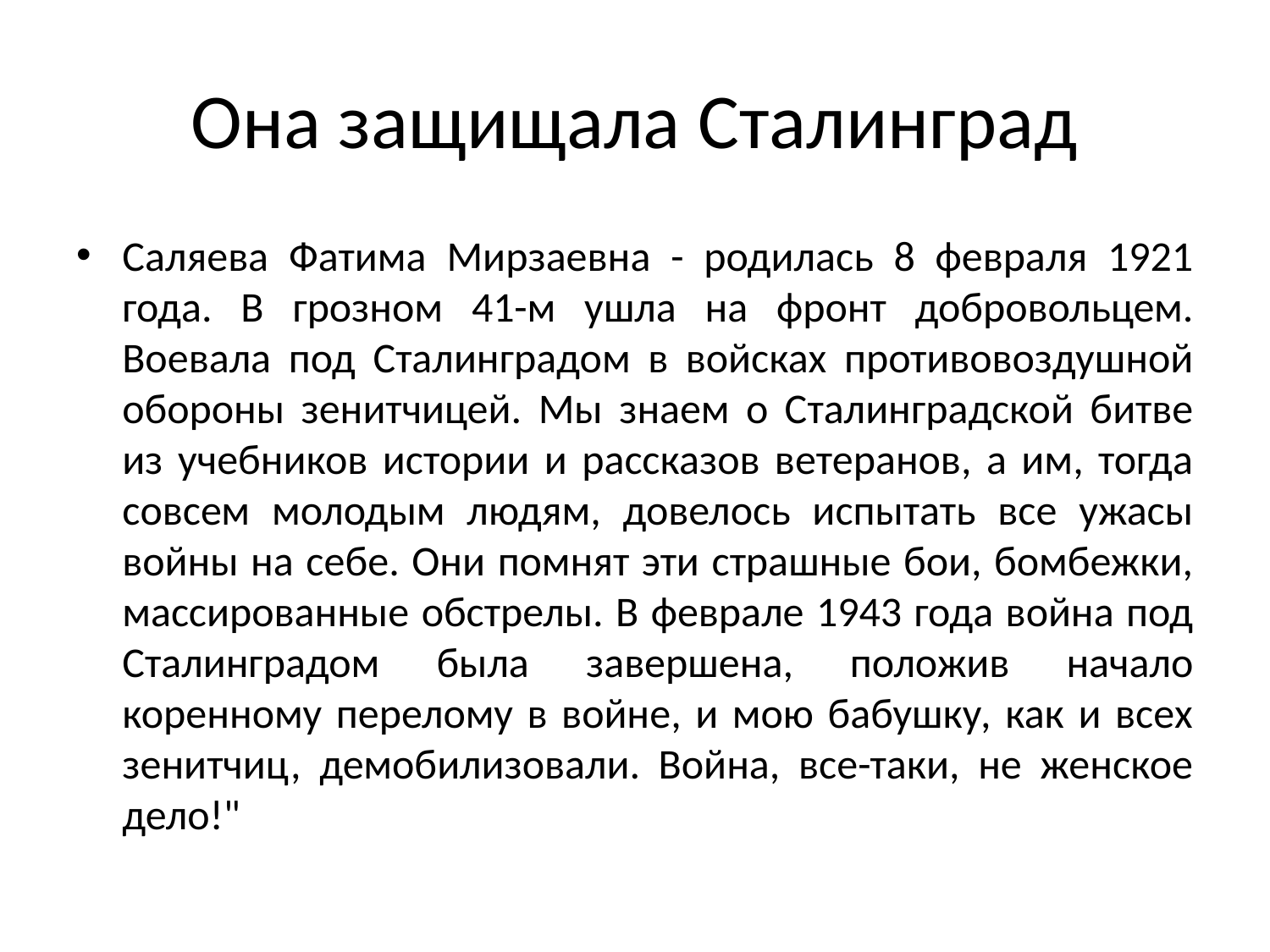

# Она защищала Сталинград
Саляева Фатима Мирзаевна - родилась 8 февраля 1921 года. В грозном 41-м ушла на фронт добровольцем. Воевала под Сталинградом в войсках противовоздушной обороны зенитчицей. Мы знаем о Сталинградской битве из учебников истории и рассказов ветеранов, а им, тогда совсем молодым людям, довелось испытать все ужасы войны на себе. Они помнят эти страшные бои, бомбежки, массированные обстрелы. В феврале 1943 года война под Сталинградом была завершена, положив начало коренному перелому в войне, и мою бабушку, как и всех зенитчиц, демобилизовали. Война, все-таки, не женское дело!"